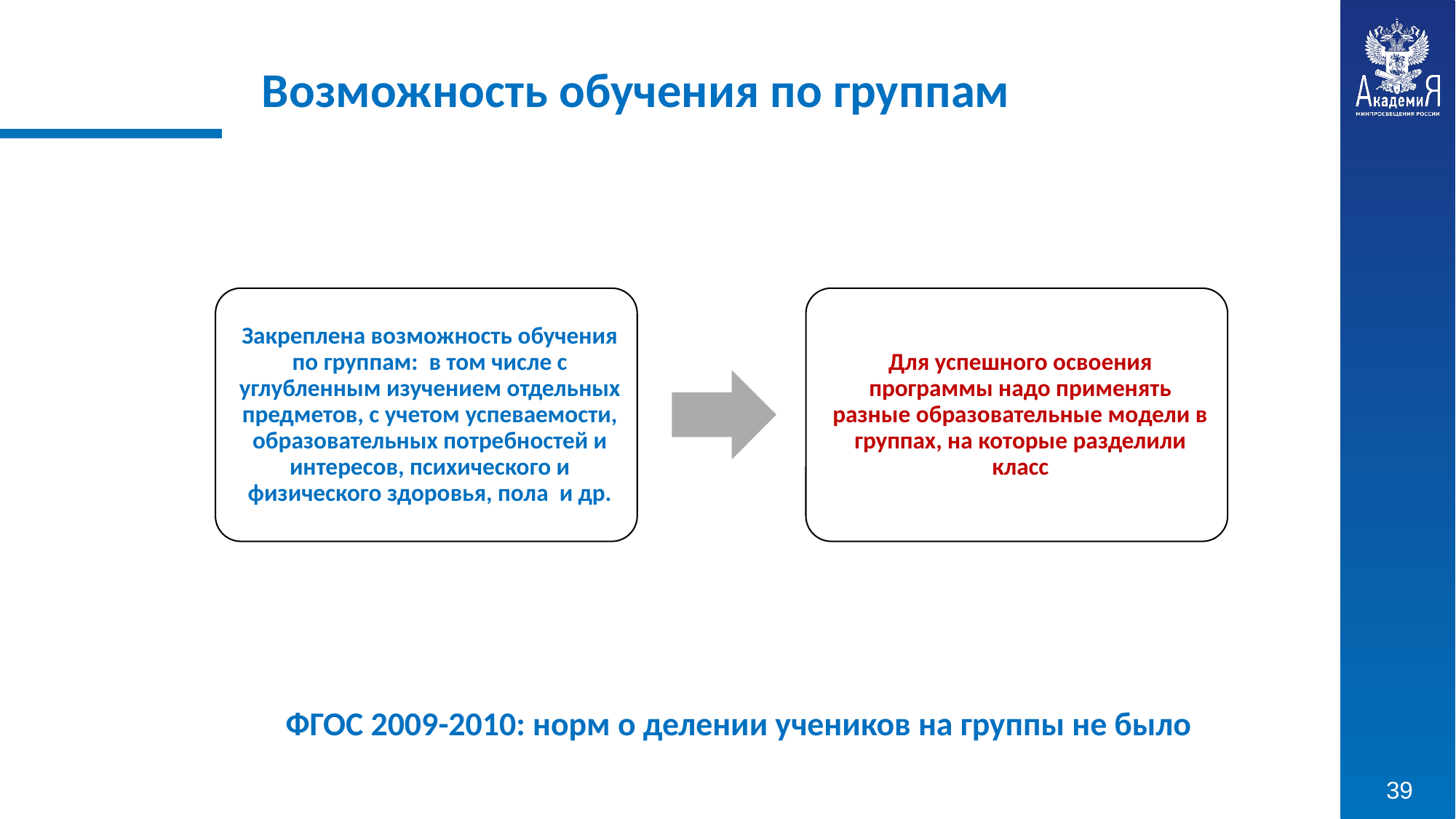

Возможность обучения по группам
Закреплена возможность обучения по группам:  в том числе с углубленным изучением отдельных предметов, с учетом успеваемости, образовательных потребностей и интересов, психического и физического здоровья, пола  и др.

Для успешного освоения программы надо применять разные образовательные модели в группах, на которые разделили класс
ФГОС 2009-2010: норм о делении учеников на группы не было